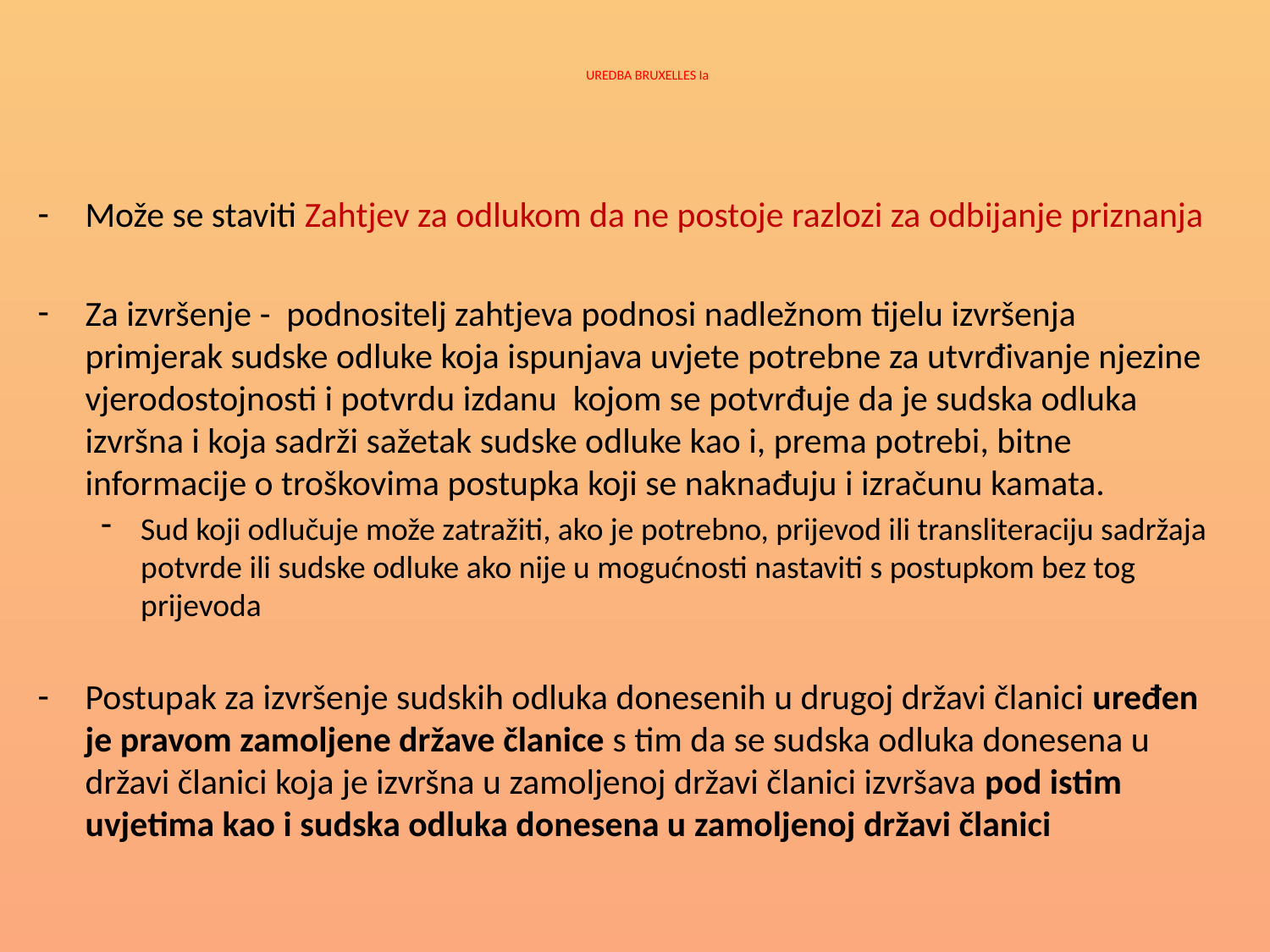

# UREDBA BRUXELLES Ia

Može se staviti Zahtjev za odlukom da ne postoje razlozi za odbijanje priznanja

Za izvršenje -  podnositelj zahtjeva podnosi nadležnom tijelu izvršenja primjerak sudske odluke koja ispunjava uvjete potrebne za utvrđivanje njezine vjerodostojnosti i potvrdu izdanu  kojom se potvrđuje da je sudska odluka izvršna i koja sadrži sažetak sudske odluke kao i, prema potrebi, bitne informacije o troškovima postupka koji se naknađuju i izračunu kamata.
Sud koji odlučuje može zatražiti, ako je potrebno, prijevod ili transliteraciju sadržaja potvrde ili sudske odluke ako nije u mogućnosti nastaviti s postupkom bez tog prijevoda

Postupak za izvršenje sudskih odluka donesenih u drugoj državi članici uređen je pravom zamoljene države članice s tim da se sudska odluka donesena u državi članici koja je izvršna u zamoljenoj državi članici izvršava pod istim uvjetima kao i sudska odluka donesena u zamoljenoj državi članici